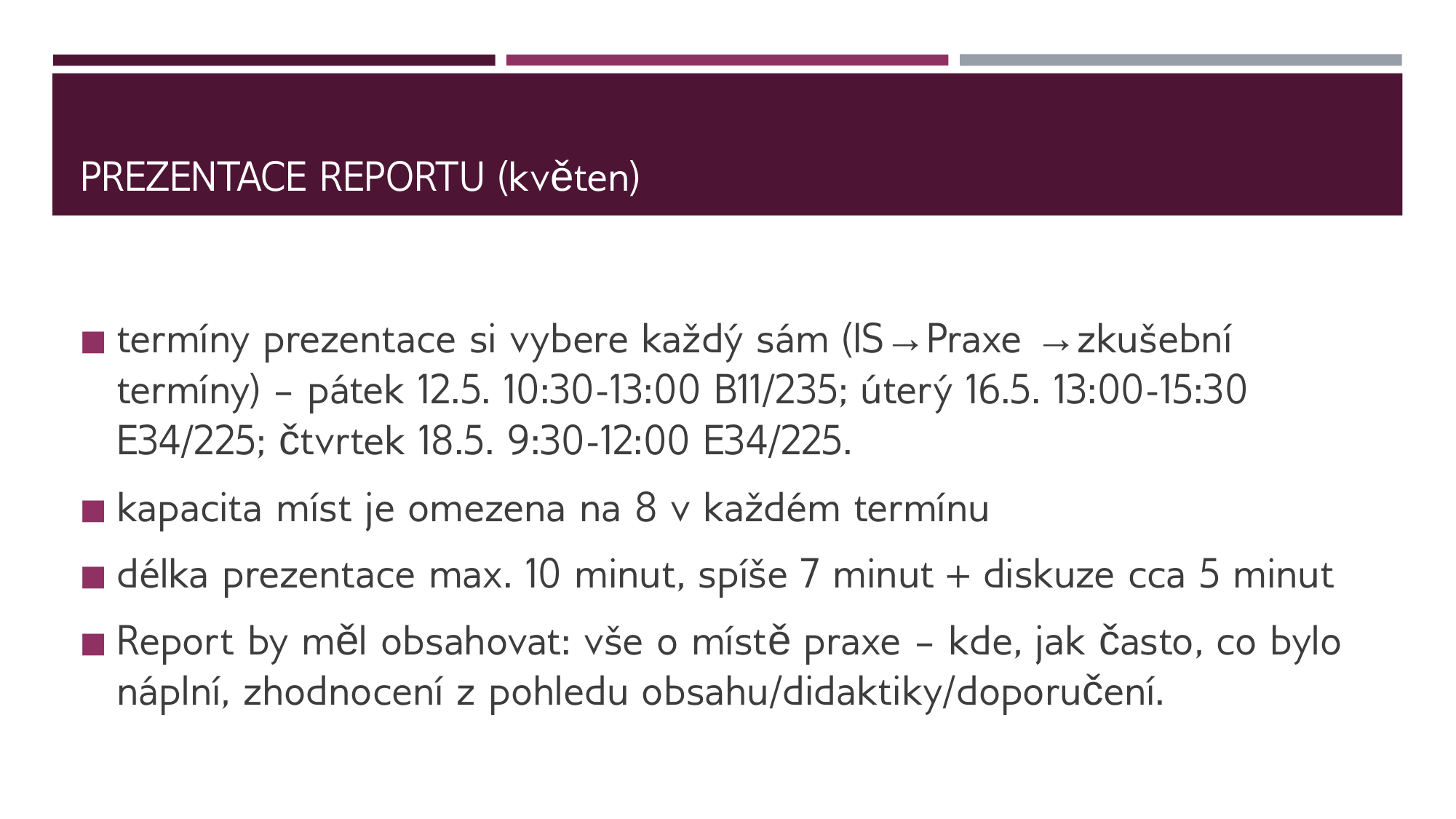

# PREZENTACE REPORTU (květen)
termíny prezentace si vybere každý sám (IS→Praxe →zkušební termíny) – pátek 12.5. 10:30-13:00 B11/235; úterý 16.5. 13:00-15:30 E34/225; čtvrtek 18.5. 9:30-12:00 E34/225.
kapacita míst je omezena na 8 v každém termínu
délka prezentace max. 10 minut, spíše 7 minut + diskuze cca 5 minut
Report by měl obsahovat: vše o místě praxe – kde, jak často, co bylo náplní, zhodnocení z pohledu obsahu/didaktiky/doporučení.